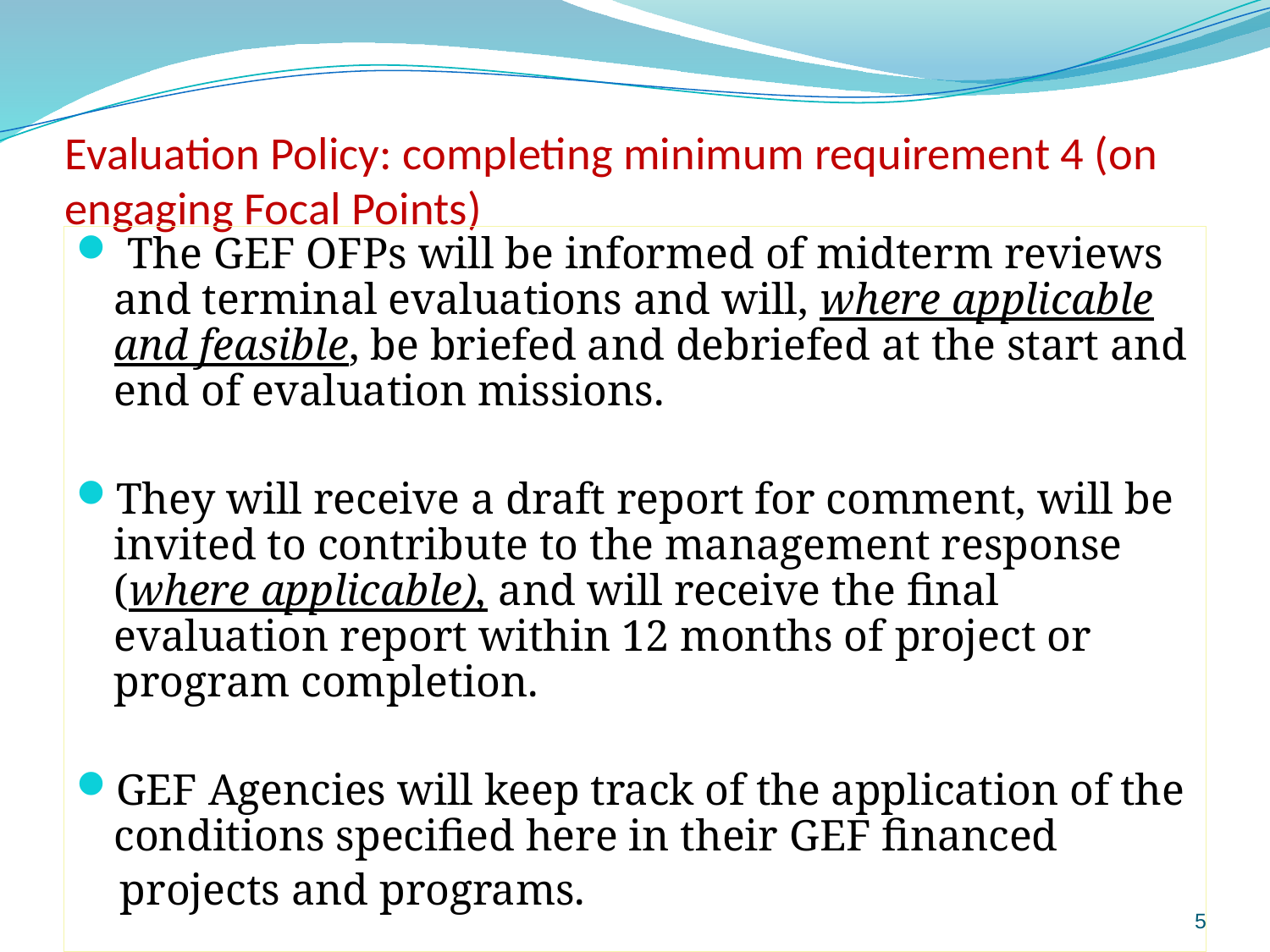

# Evaluation Policy: completing minimum requirement 4 (on engaging Focal Points)
 The GEF OFPs will be informed of midterm reviews and terminal evaluations and will, where applicable and feasible, be briefed and debriefed at the start and end of evaluation missions.

They will receive a draft report for comment, will be invited to contribute to the management response (where applicable), and will receive the final evaluation report within 12 months of project or program completion.

GEF Agencies will keep track of the application of the conditions specified here in their GEF financed
    projects and programs.
5